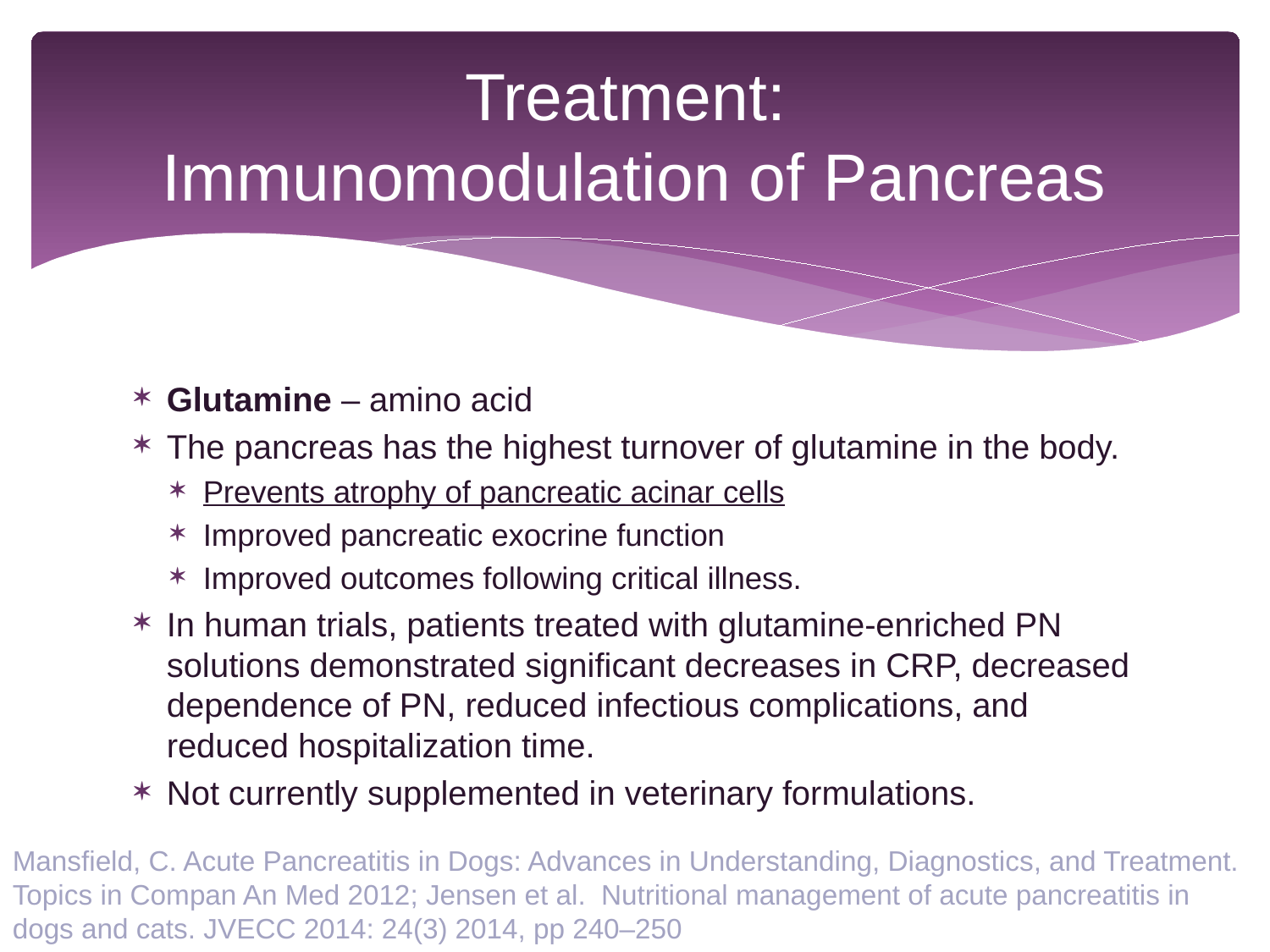

# Treatment: Immunomodulation of Pancreas
Glutamine – amino acid
The pancreas has the highest turnover of glutamine in the body.
Prevents atrophy of pancreatic acinar cells
Improved pancreatic exocrine function
Improved outcomes following critical illness.
In human trials, patients treated with glutamine-enriched PN solutions demonstrated significant decreases in CRP, decreased dependence of PN, reduced infectious complications, and reduced hospitalization time.
Not currently supplemented in veterinary formulations.

Mansfield, C. Acute Pancreatitis in Dogs: Advances in Understanding, Diagnostics, and Treatment. Topics in Compan An Med 2012; Jensen et al.  Nutritional management of acute pancreatitis in dogs and cats. JVECC 2014: 24(3) 2014, pp 240–250